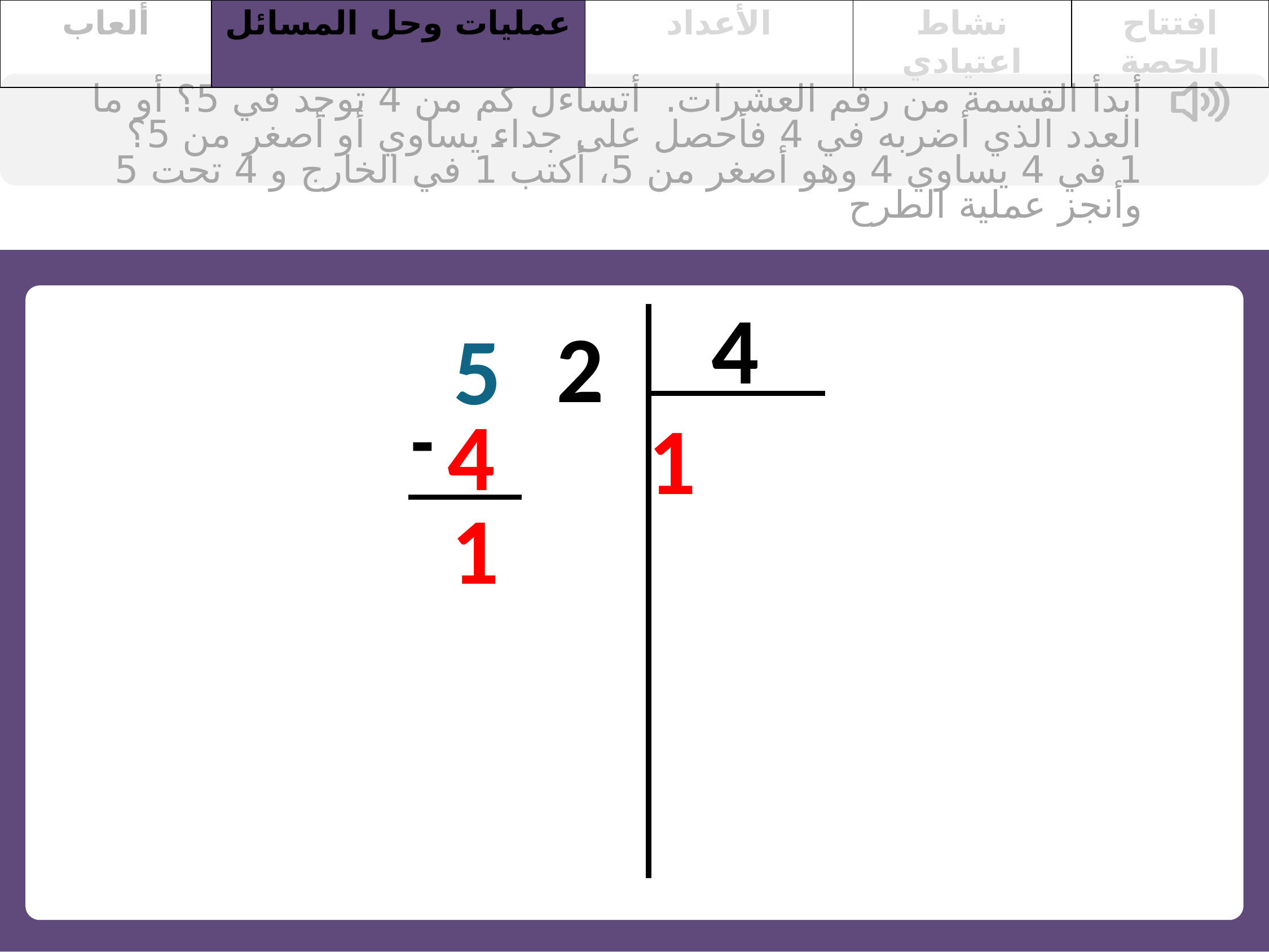

| ألعاب | عمليات وحل المسائل | الأعداد | نشاط اعتيادي | افتتاح الحصة |
| --- | --- | --- | --- | --- |

أبدأ القسمة من رقم العشرات.  أتساءل كم من 4 توجد في 5؟ أو ما العدد الذي أضربه في 4 فأحصل على جداء يساوي أو أصغر من 5؟
1 في 4 يساوي 4 وهو أصغر من 5، أكتب 1 في الخارج و 4 تحت 5 وأنجز عملية الطرح

4
2
5
4
-
1
1